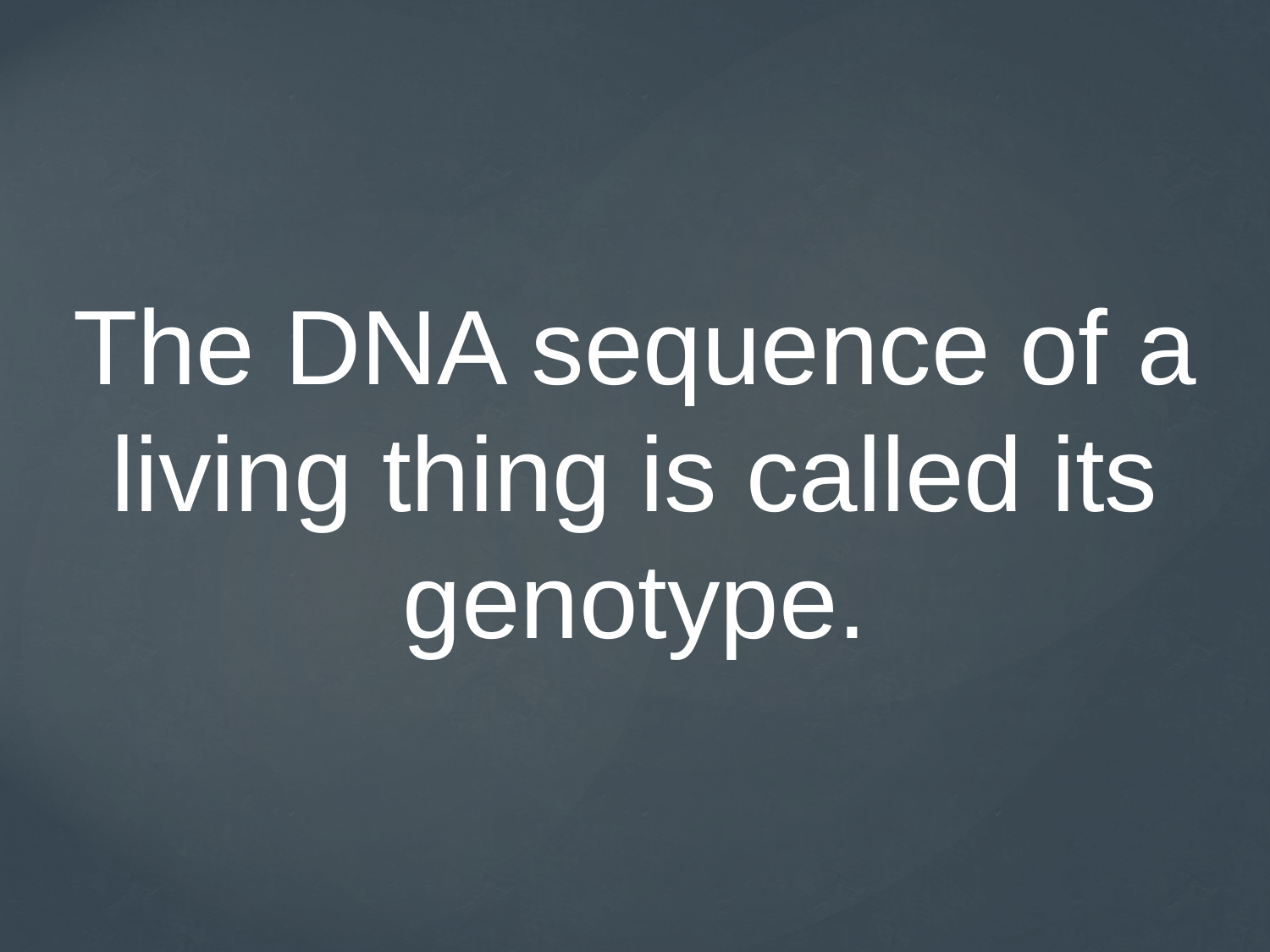

The DNA sequence of a living thing is called its genotype.